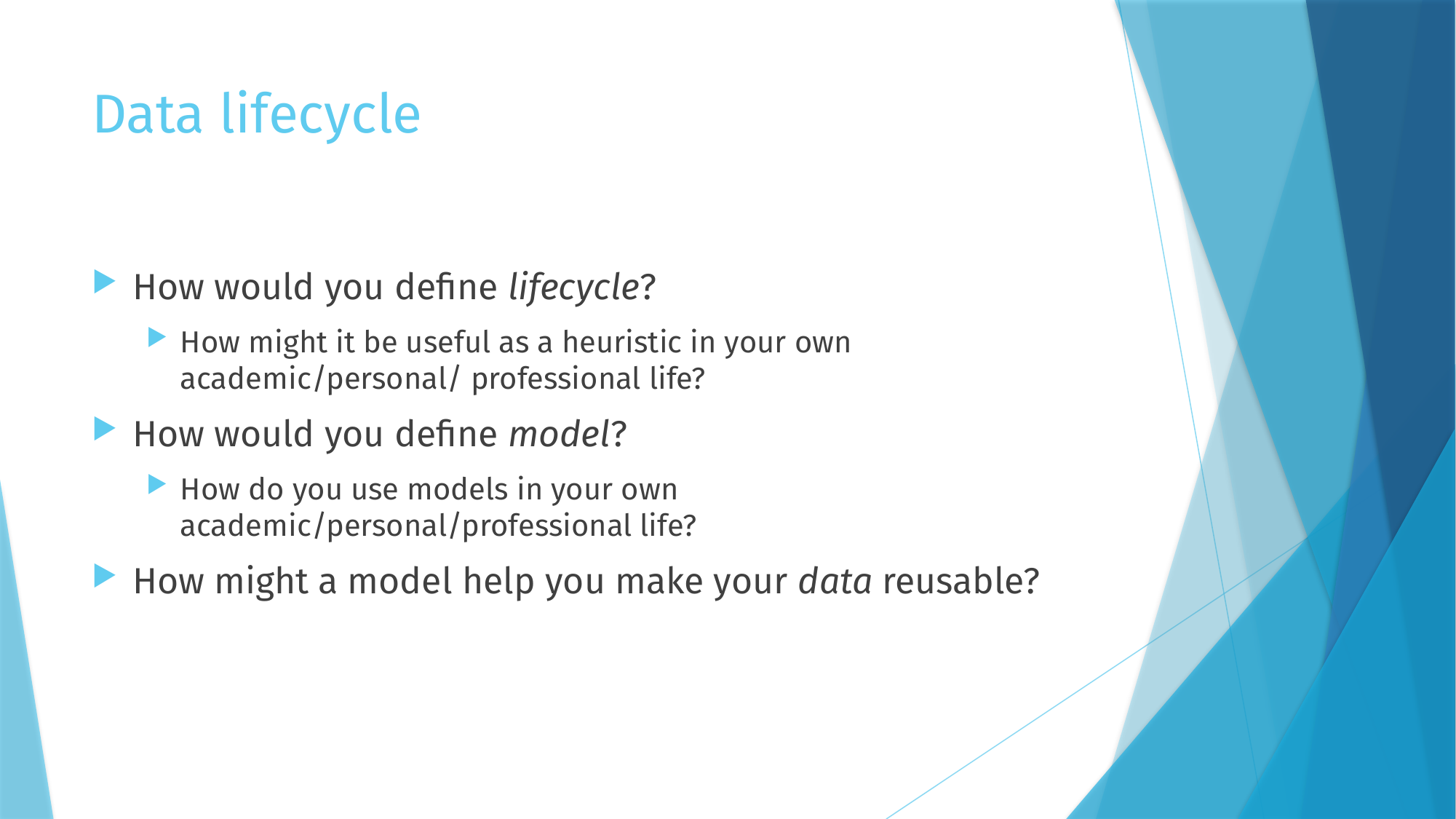

# Data lifecycle
How would you define lifecycle?
How might it be useful as a heuristic in your own academic/personal/ professional life?
How would you define model?
How do you use models in your own academic/personal/professional life?
How might a model help you make your data reusable?